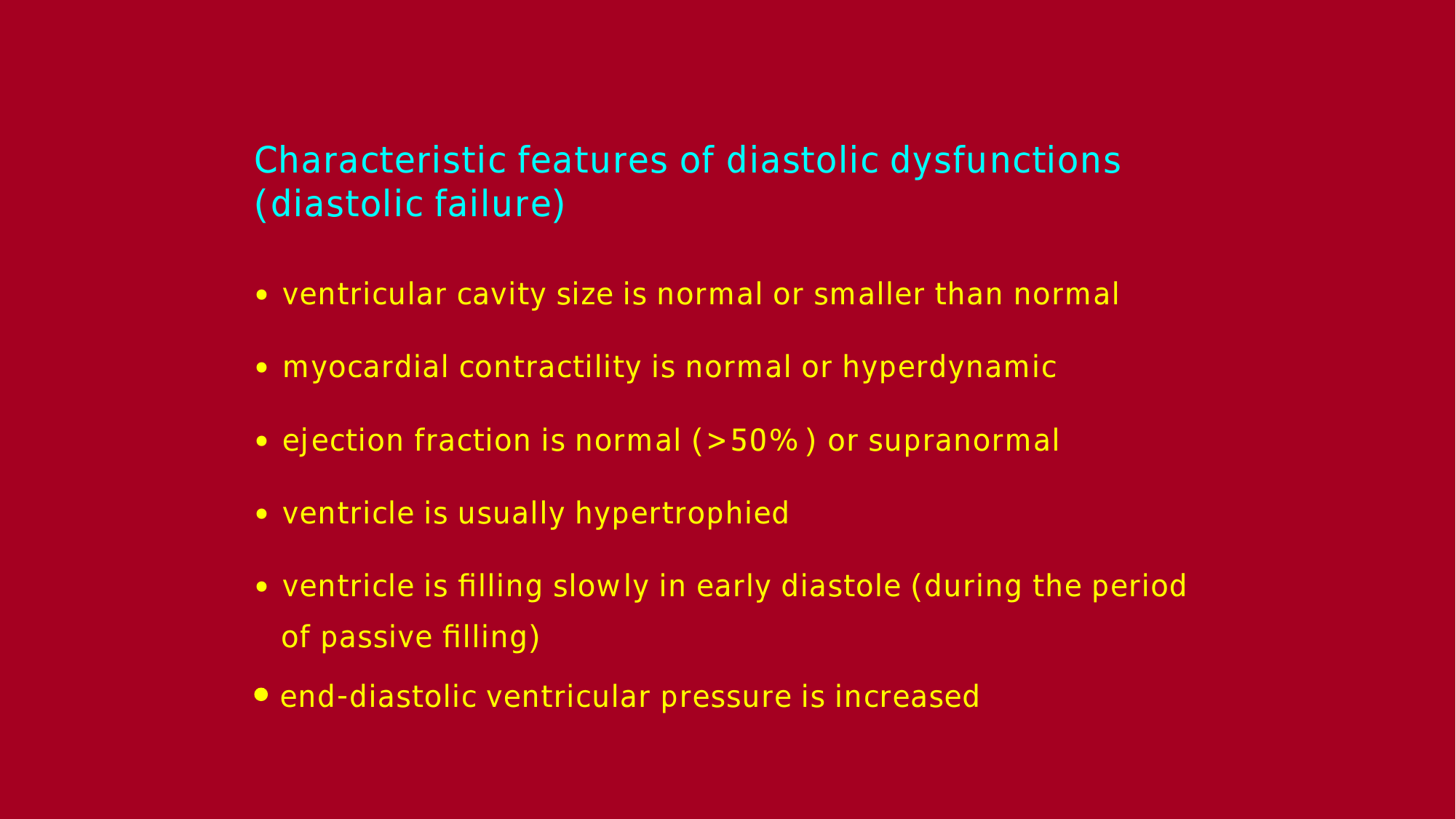

Characteristic features of diastolic dysfunctions
(diastolic failure)

• ventricular cavity size is normal or smaller than normal

• myocardial contractility is normal or hyperdynamic

• ejection fraction is normal (>50%) or supranormal

• ventricle is usually hypertrophied

• ventricle is filling slowly in early diastole (during the period
   of passive filling)
• end-diastolic ventricular pressure is increased